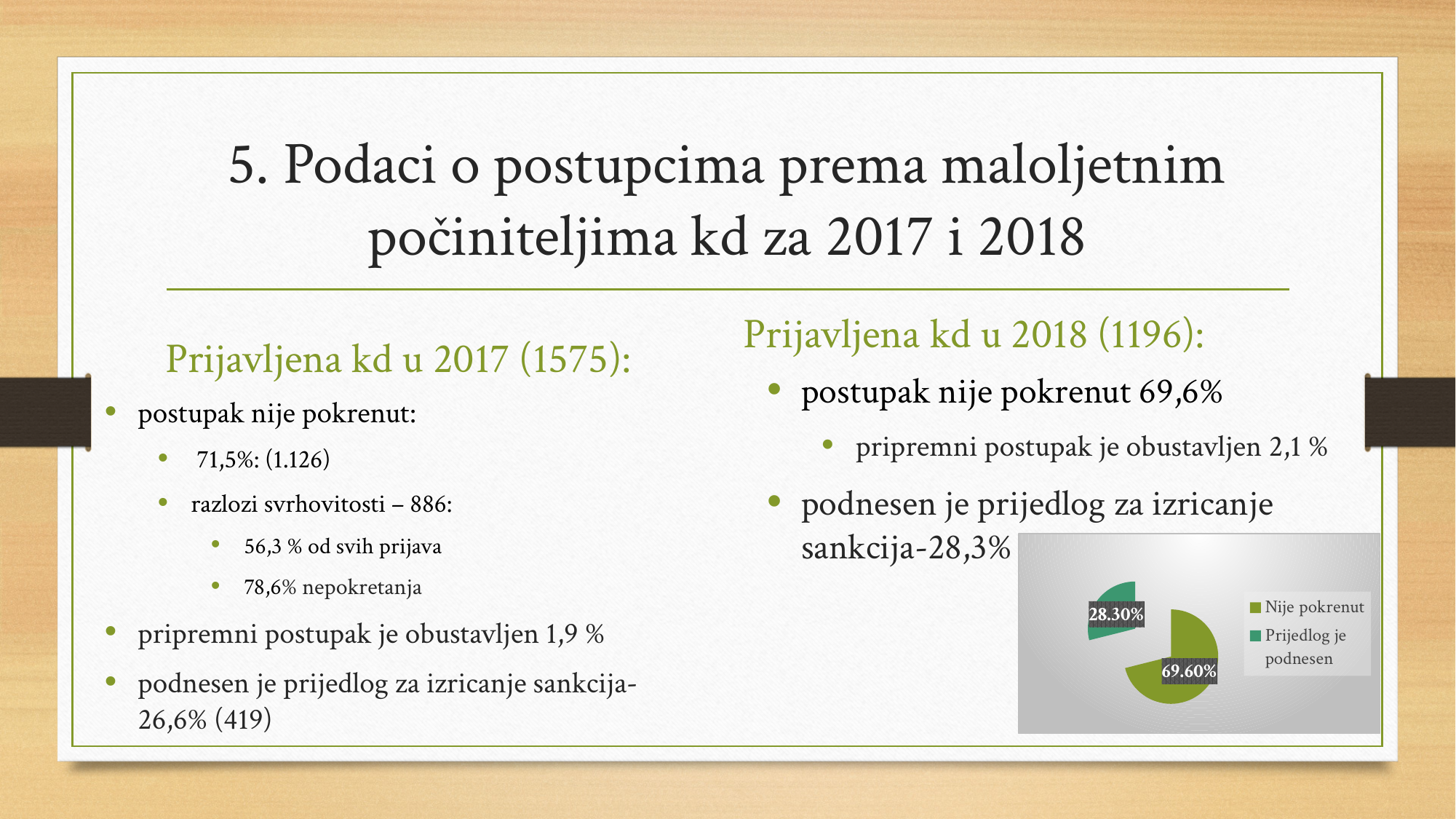

# 5. Podaci o postupcima prema maloljetnim počiniteljima kd za 2017 i 2018
Prijavljena kd u 2018 (1196):
Prijavljena kd u 2017 (1575):
postupak nije pokrenut 69,6%
pripremni postupak je obustavljen 2,1 %
podnesen je prijedlog za izricanje sankcija-28,3%
postupak nije pokrenut:
 71,5%: (1.126)
razlozi svrhovitosti – 886:
56,3 % od svih prijava
78,6% nepokretanja
pripremni postupak je obustavljen 1,9 %
podnesen je prijedlog za izricanje sankcija- 26,6% (419)

### Chart

| Category | Column1 |
|---|---|
| Nije pokrenut | 0.696 |
| Prijedlog je podnesen | 0.283 |